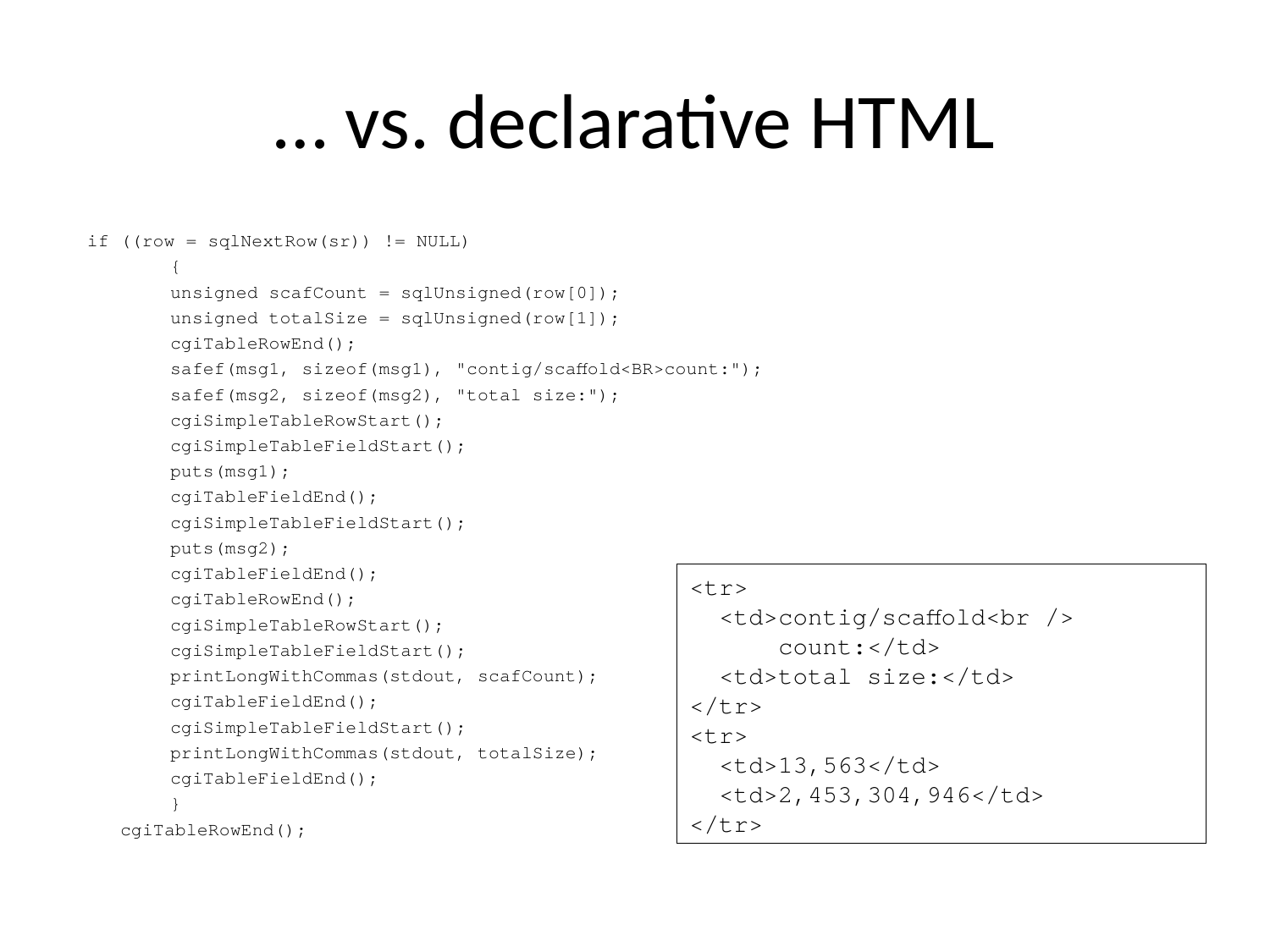

# … vs. declarative HTML
 if ((row = sqlNextRow(sr)) != NULL)
	{
	unsigned scafCount = sqlUnsigned(row[0]);
	unsigned totalSize = sqlUnsigned(row[1]);
	cgiTableRowEnd();
	safef(msg1, sizeof(msg1), "contig/scaffold<BR>count:");
	safef(msg2, sizeof(msg2), "total size:");
	cgiSimpleTableRowStart();
	cgiSimpleTableFieldStart();
	puts(msg1);
	cgiTableFieldEnd();
	cgiSimpleTableFieldStart();
	puts(msg2);
	cgiTableFieldEnd();
	cgiTableRowEnd();
	cgiSimpleTableRowStart();
	cgiSimpleTableFieldStart();
	printLongWithCommas(stdout, scafCount);
	cgiTableFieldEnd();
	cgiSimpleTableFieldStart();
	printLongWithCommas(stdout, totalSize);
	cgiTableFieldEnd();
	}
    cgiTableRowEnd();
<tr>
  <td>contig/scaffold<br />
      count:</td>
  <td>total size:</td>
</tr>
<tr>
  <td>13,563</td>
  <td>2,453,304,946</td>
</tr>